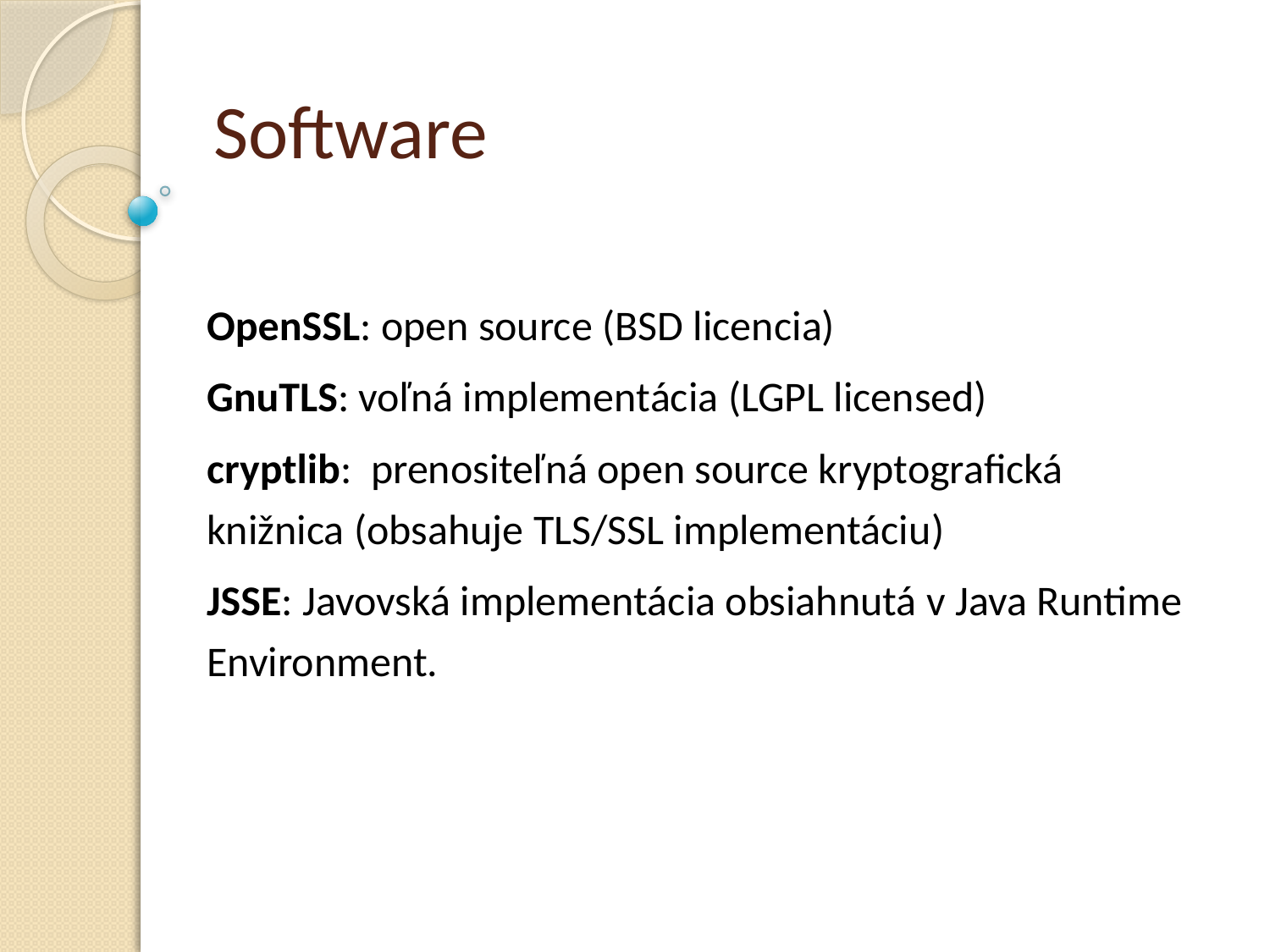

# Software

OpenSSL: open source (BSD licencia)
GnuTLS: voľná implementácia (LGPL licensed)
cryptlib:  prenositeľná open source kryptografická knižnica (obsahuje TLS/SSL implementáciu)
JSSE: Javovská implementácia obsiahnutá v Java Runtime Environment.